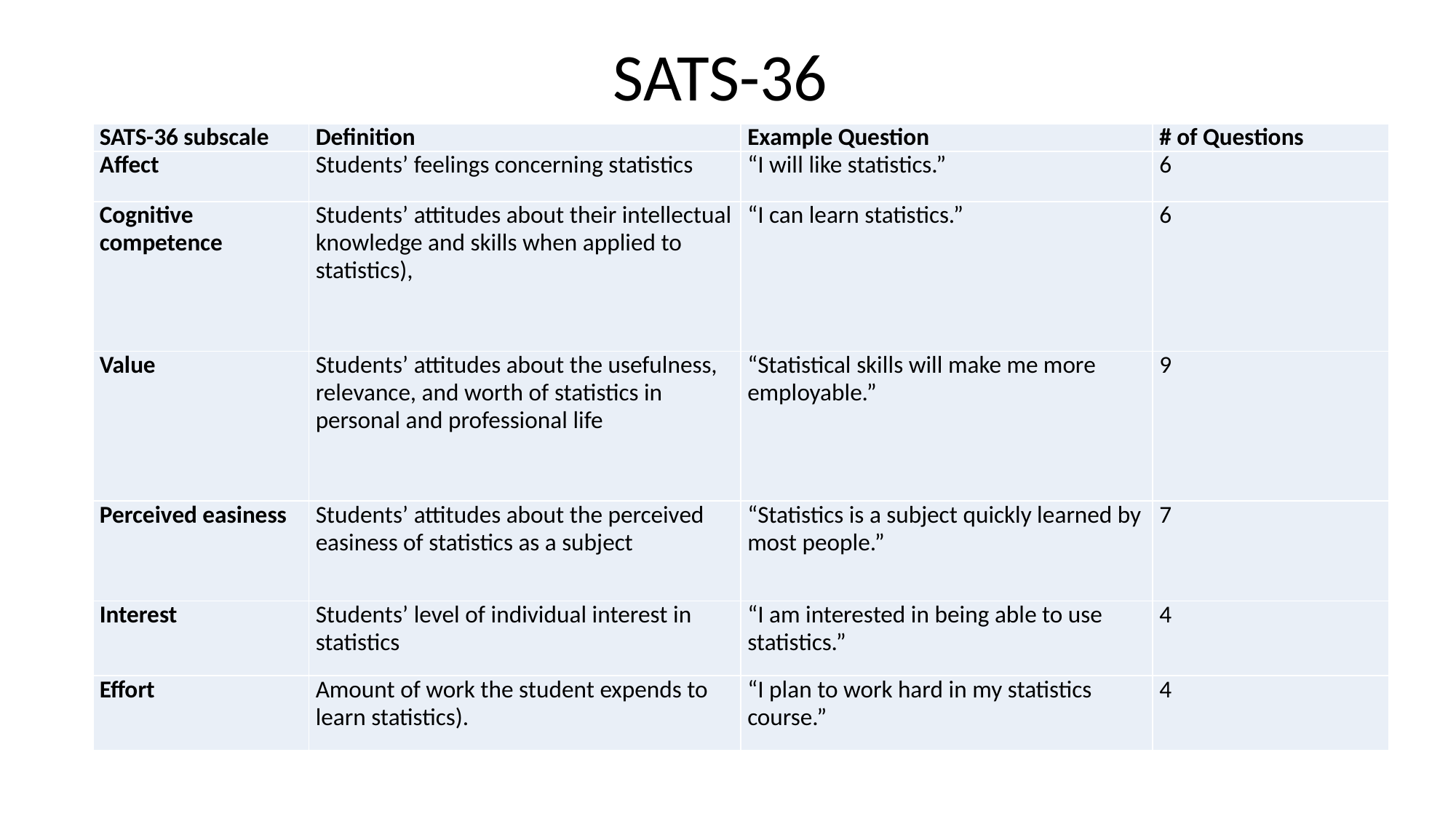

# SATS-36
| SATS-36 subscale | Definition | Example Question | # of Questions |
| --- | --- | --- | --- |
| Affect | Students’ feelings concerning statistics | “I will like statistics.” | 6 |
| Cognitive competence | Students’ attitudes about their intellectual knowledge and skills when applied to statistics), | “I can learn statistics.” | 6 |
| Value | Students’ attitudes about the usefulness, relevance, and worth of statistics in personal and professional life | “Statistical skills will make me more employable.” | 9 |
| Perceived easiness | Students’ attitudes about the perceived easiness of statistics as a subject | “Statistics is a subject quickly learned by most people.” | 7 |
| Interest | Students’ level of individual interest in statistics | “I am interested in being able to use statistics.” | 4 |
| Effort | Amount of work the student expends to learn statistics). | “I plan to work hard in my statistics course.” | 4 |